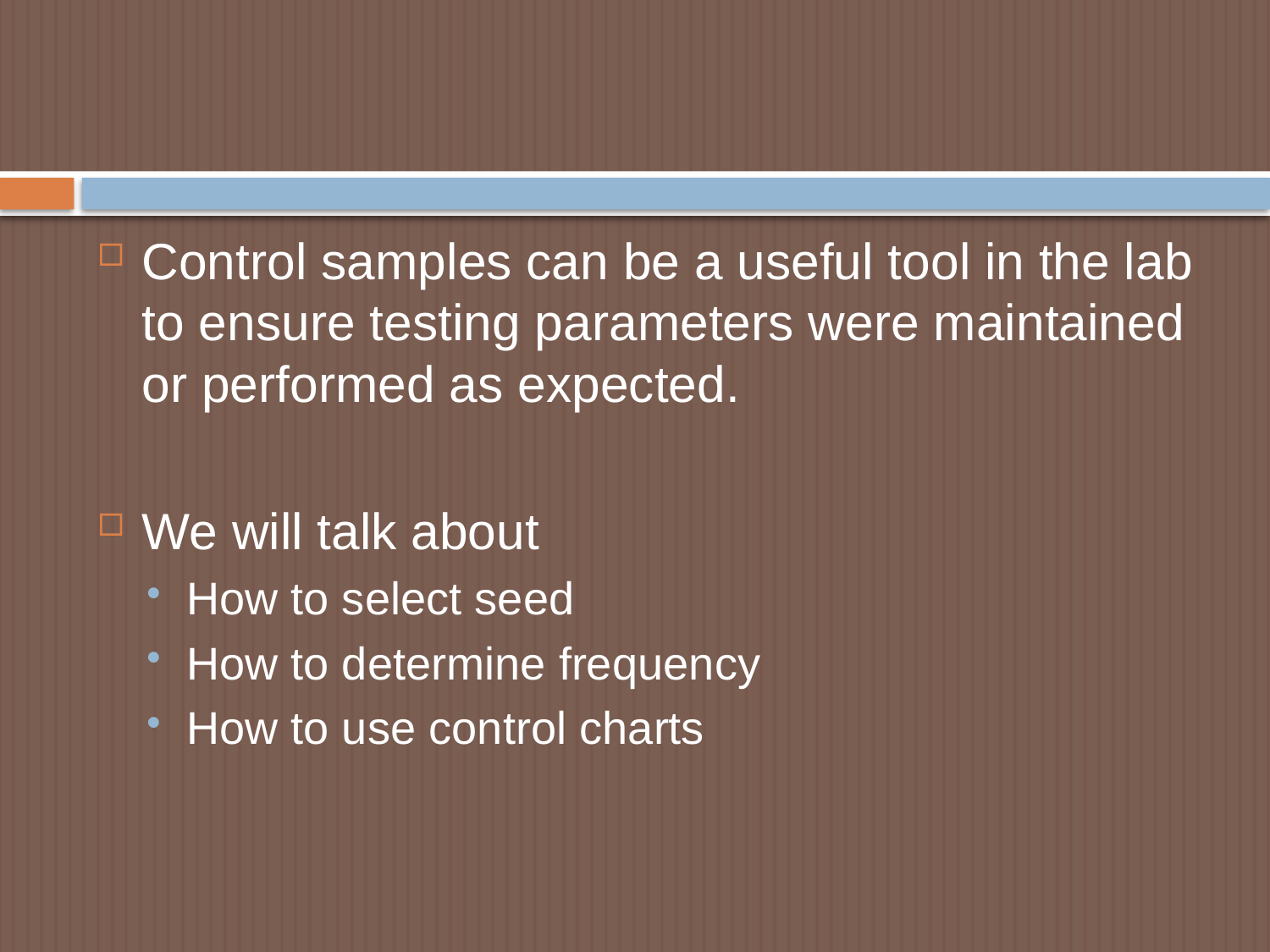

Control samples can be a useful tool in the lab to ensure testing parameters were maintained or performed as expected.

We will talk about
How to select seed
How to determine frequency
How to use control charts